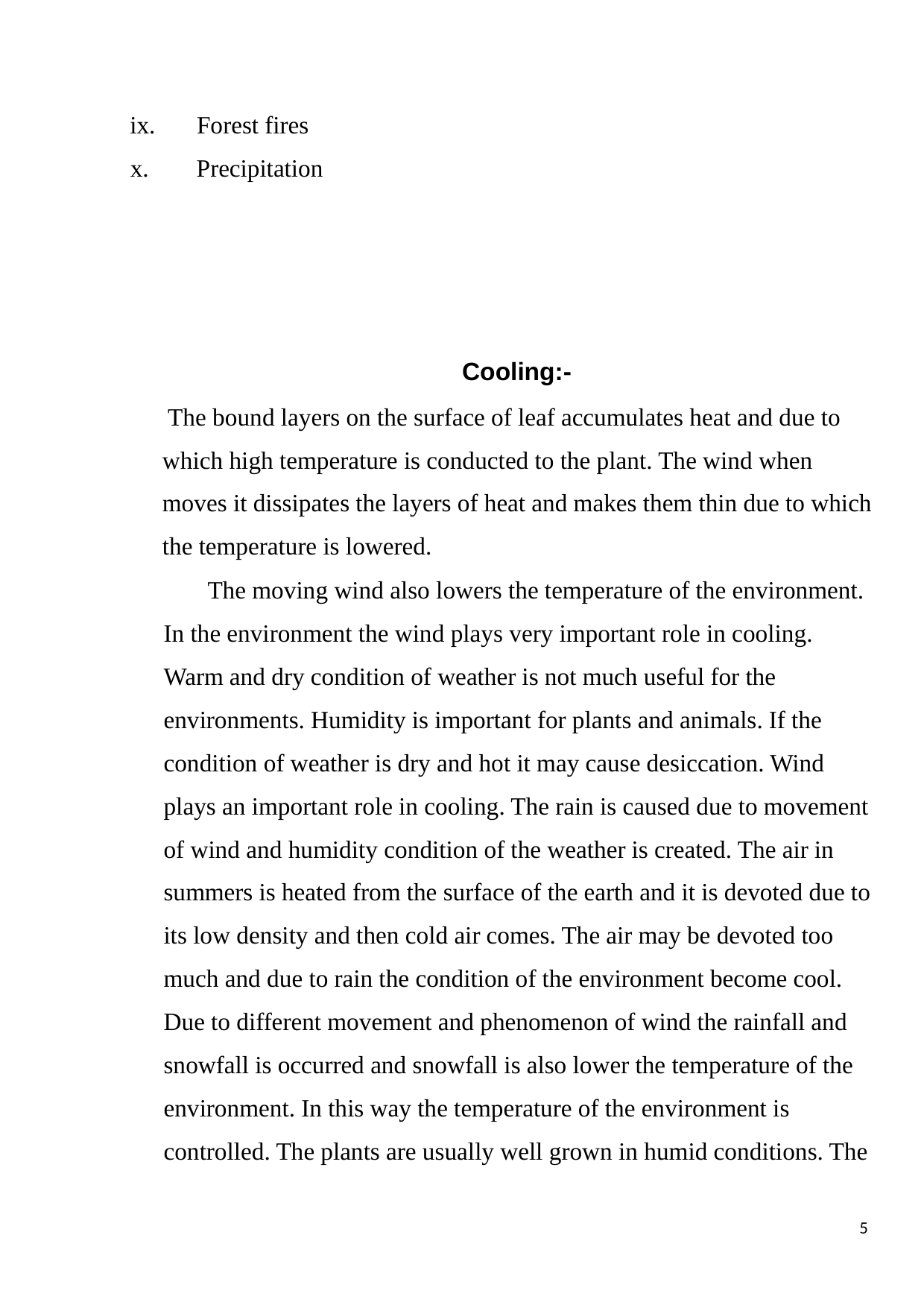

ix.

Forest fires

x.

Precipitation

Cooling:-

The bound layers on the surface of leaf accumulates heat and due to
which high temperature is conducted to the plant. The wind when
moves it dissipates the layers of heat and makes them thin due to which
the temperature is lowered.

The moving wind also lowers the temperature of the environment.
In the environment the wind plays very important role in cooling.
Warm and dry condition of weather is not much useful for the
environments. Humidity is important for plants and animals. If the
condition of weather is dry and hot it may cause desiccation. Wind
plays an important role in cooling. The rain is caused due to movement
of wind and humidity condition of the weather is created. The air in
summers is heated from the surface of the earth and it is devoted due to
its low density and then cold air comes. The air may be devoted too
much and due to rain the condition of the environment become cool.
Due to different movement and phenomenon of wind the rainfall and
snowfall is occurred and snowfall is also lower the temperature of the
environment. In this way the temperature of the environment is
controlled. The plants are usually well grown in humid conditions. The

5